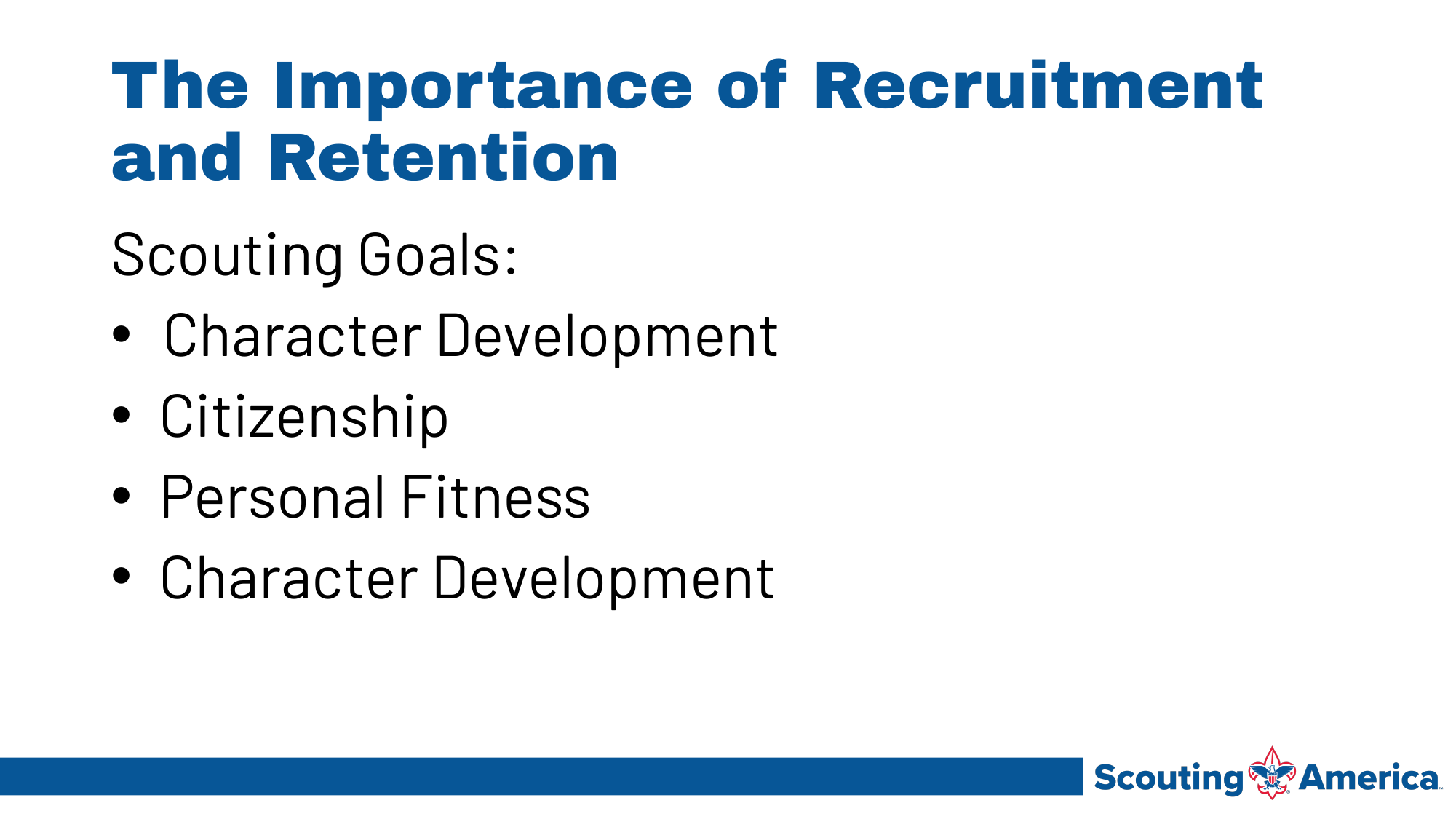

# The Importance of Recruitment and Retention
Scouting Goals:
  Character Development
Citizenship
Personal Fitness
Character Development